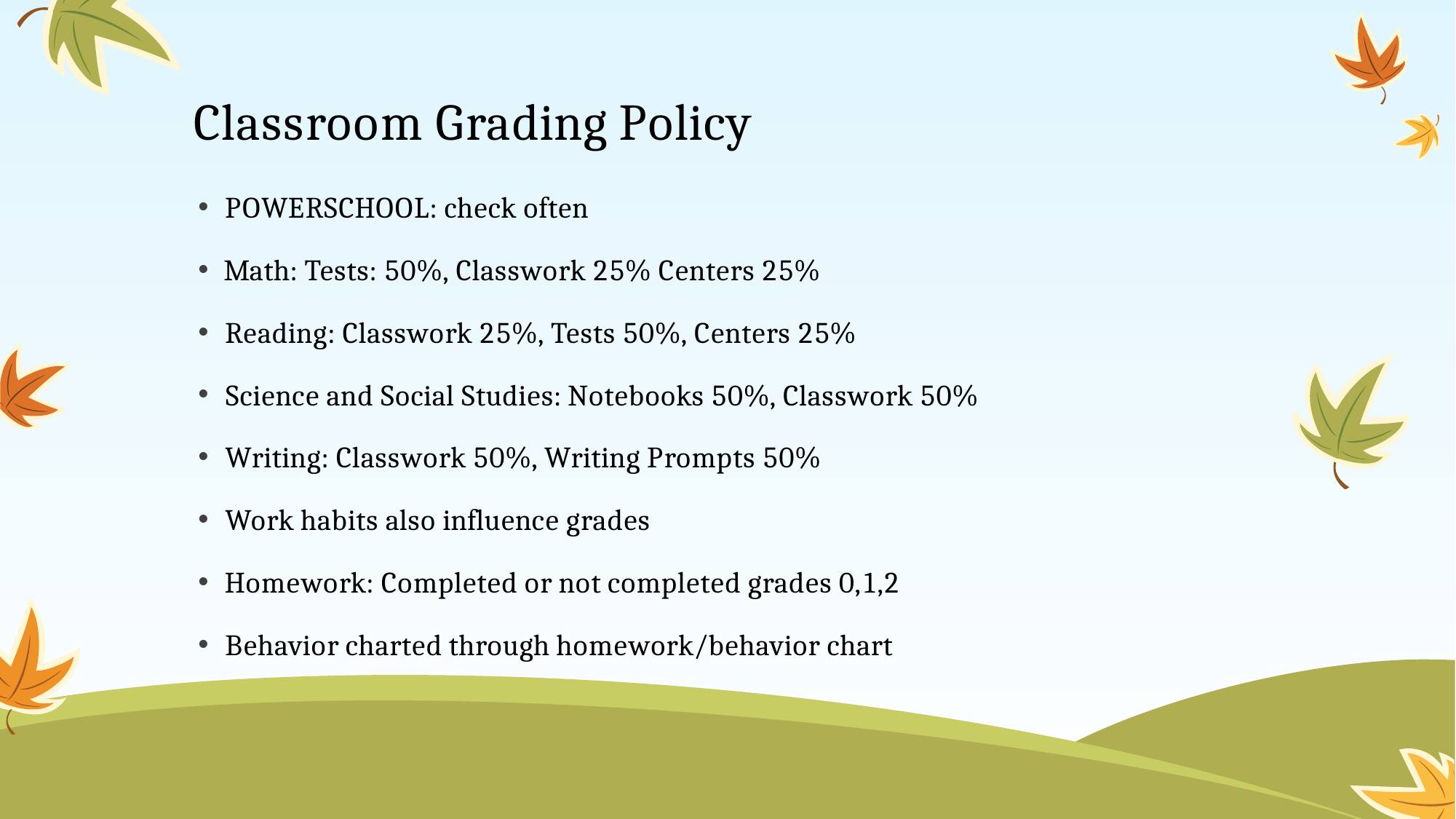

# Classroom Grading Policy
POWERSCHOOL: check often
Math: Tests: 50%, Classwork 25% Centers 25%
Reading: Classwork 25%, Tests 50%, Centers 25%
Science and Social Studies: Notebooks 50%, Classwork 50%
Writing: Classwork 50%, Writing Prompts 50%
Work habits also influence grades
Homework: Completed or not completed grades 0,1,2
Behavior charted through homework/behavior chart